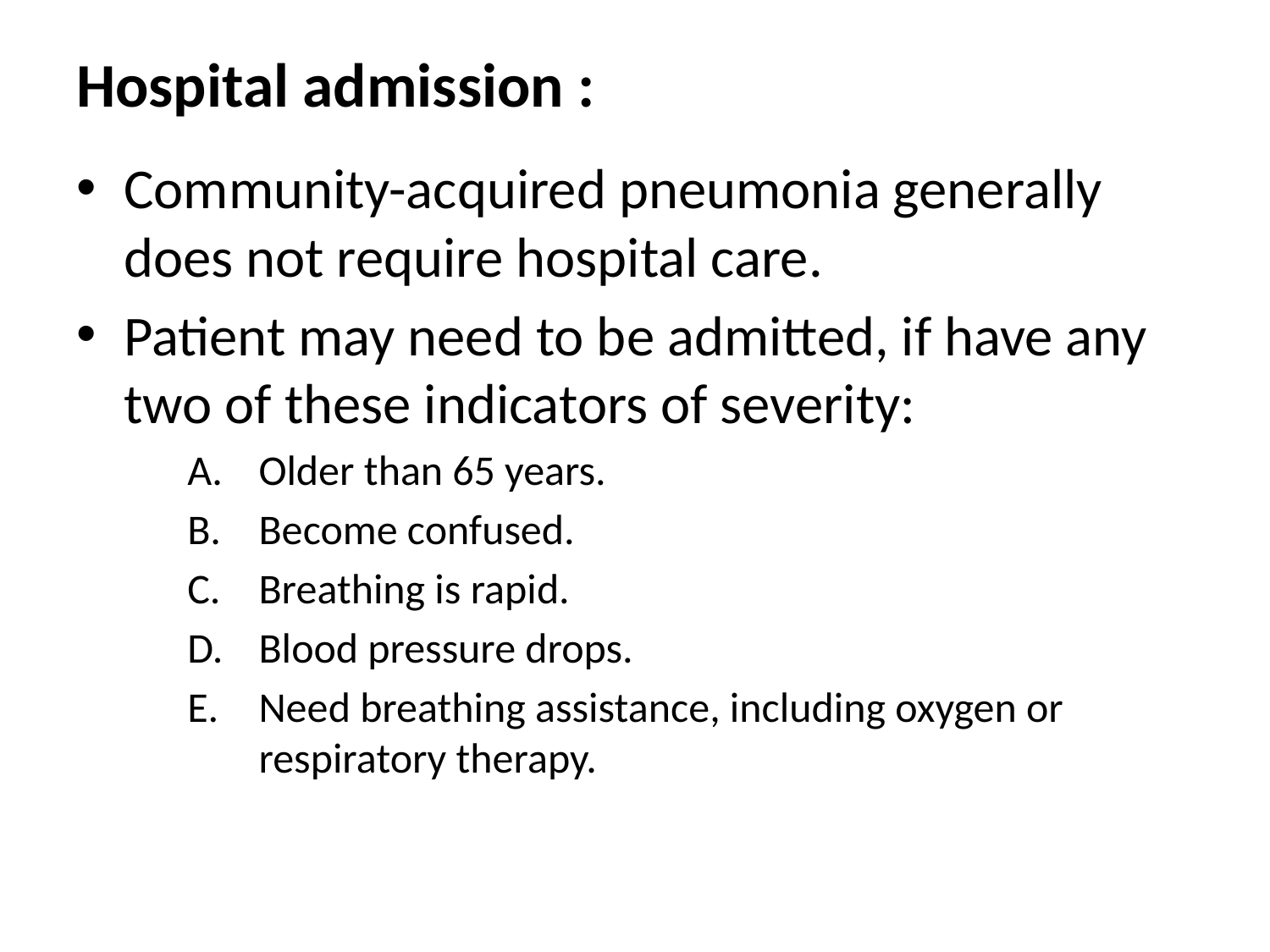

# Hospital admission :
Community-acquired pneumonia generally does not require hospital care.
Patient may need to be admitted, if have any two of these indicators of severity:
Older than 65 years.
Become confused.
Breathing is rapid.
Blood pressure drops.
Need breathing assistance, including oxygen or respiratory therapy.